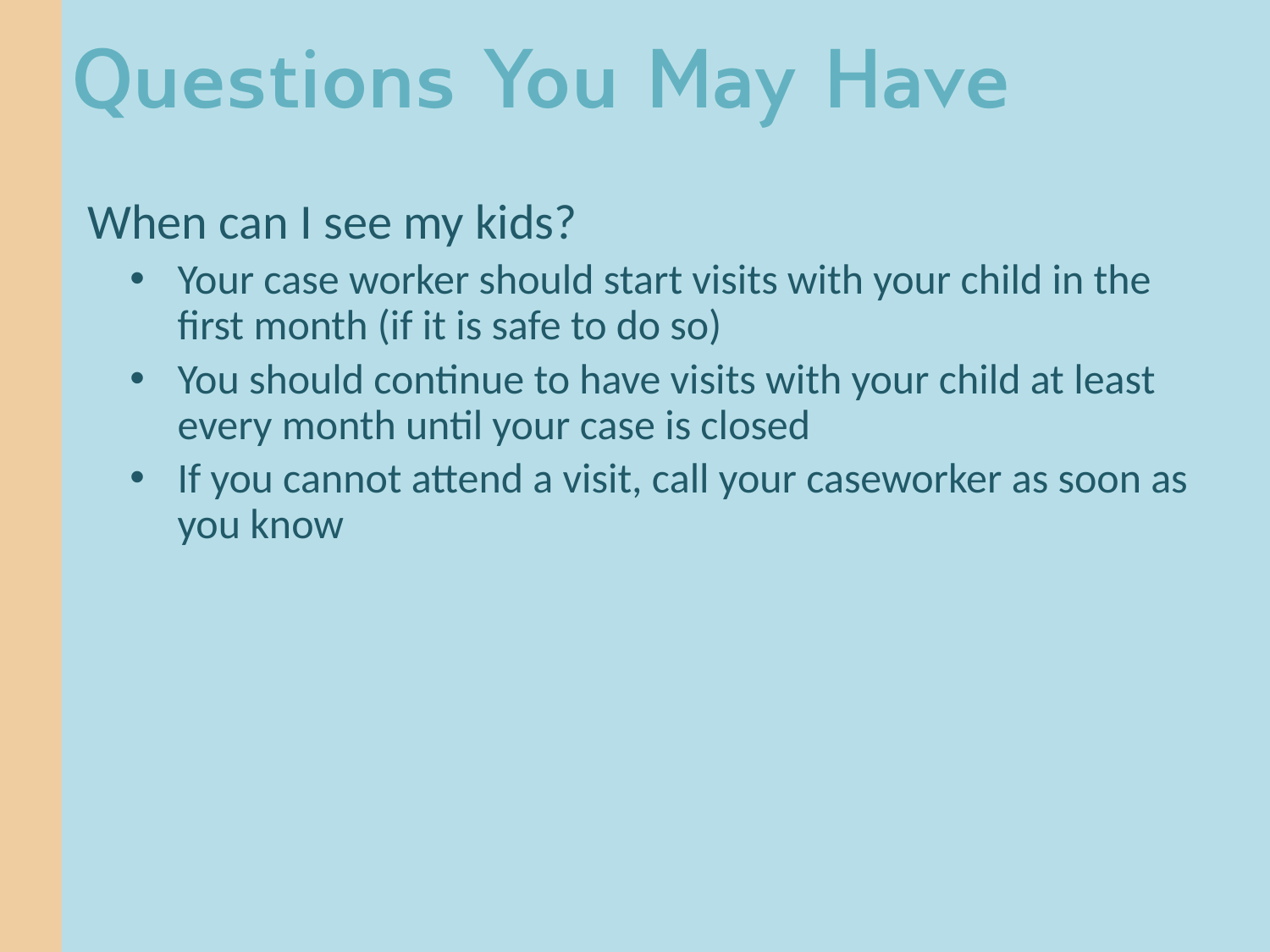

# Questions You May Have
When can I see my kids?
Your case worker should start visits with your child in the first month (if it is safe to do so)
You should continue to have visits with your child at least every month until your case is closed
If you cannot attend a visit, call your caseworker as soon as you know